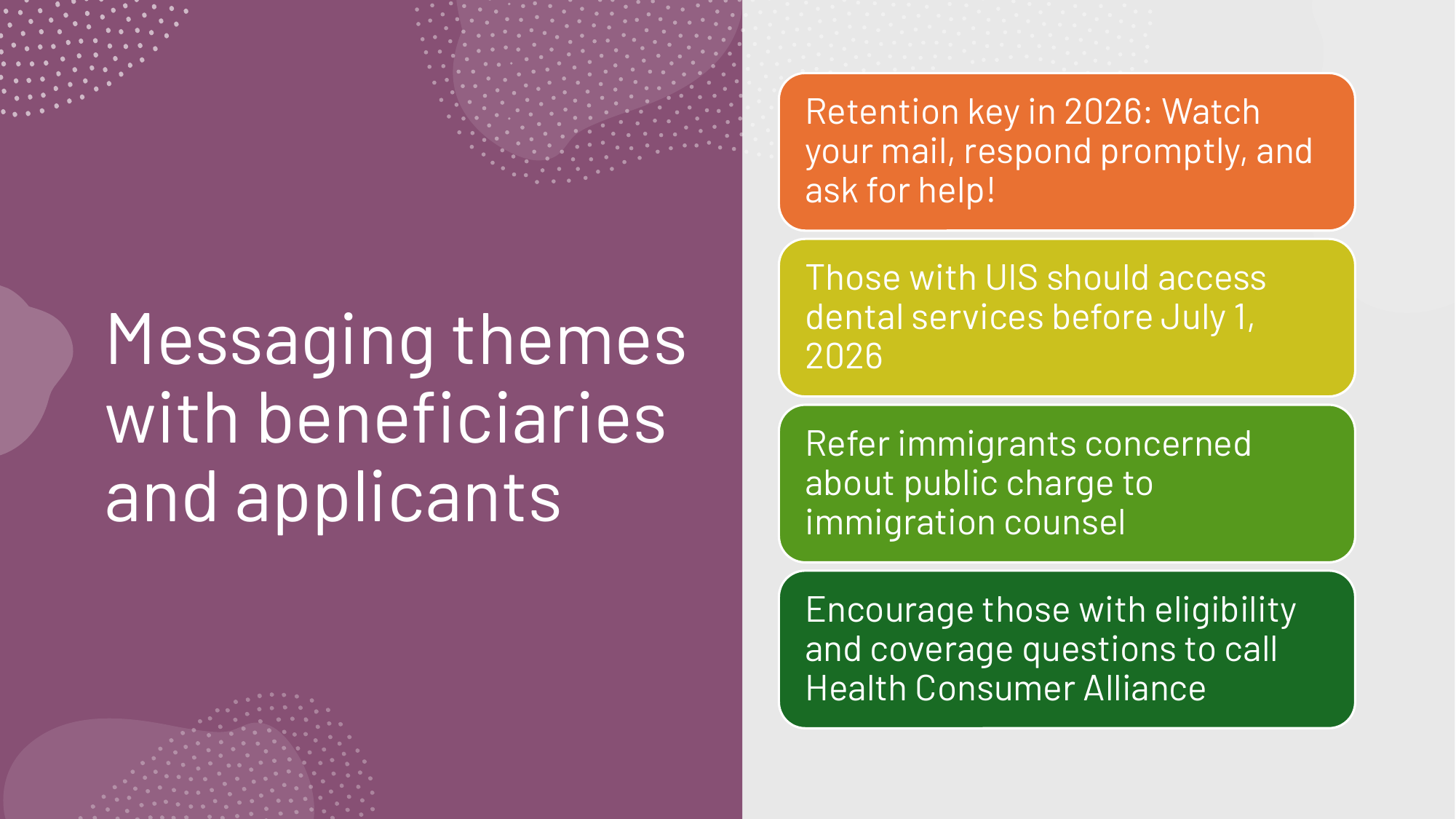

Retention key in 2026: Watch your mail, respond promptly, and ask for help!
Those with UIS should access dental services before July 1, 2026
Refer immigrants concerned about public charge to immigration counsel
Encourage those with eligibility and coverage questions to call Health Consumer Alliance
# Messaging themes with beneficiaries and applicants